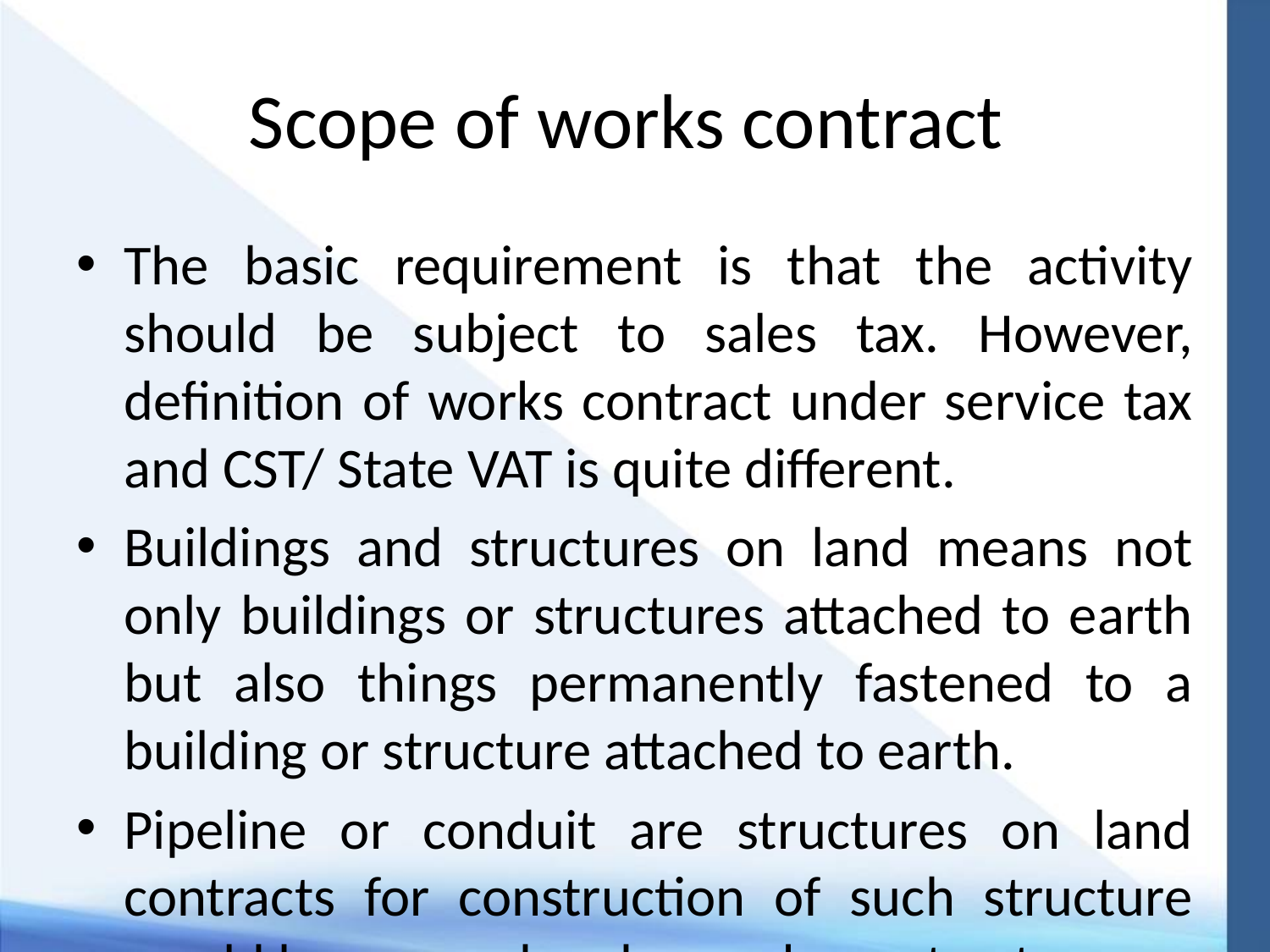

# Scope of works contract
The basic requirement is that the activity should be subject to sales tax. However, definition of works contract under service tax and CST/ State VAT is quite different.
Buildings and structures on land means not only buildings or structures attached to earth but also things permanently fastened to a building or structure attached to earth.
Pipeline or conduit are structures on land contracts for construction of such structure would be covered under works contract